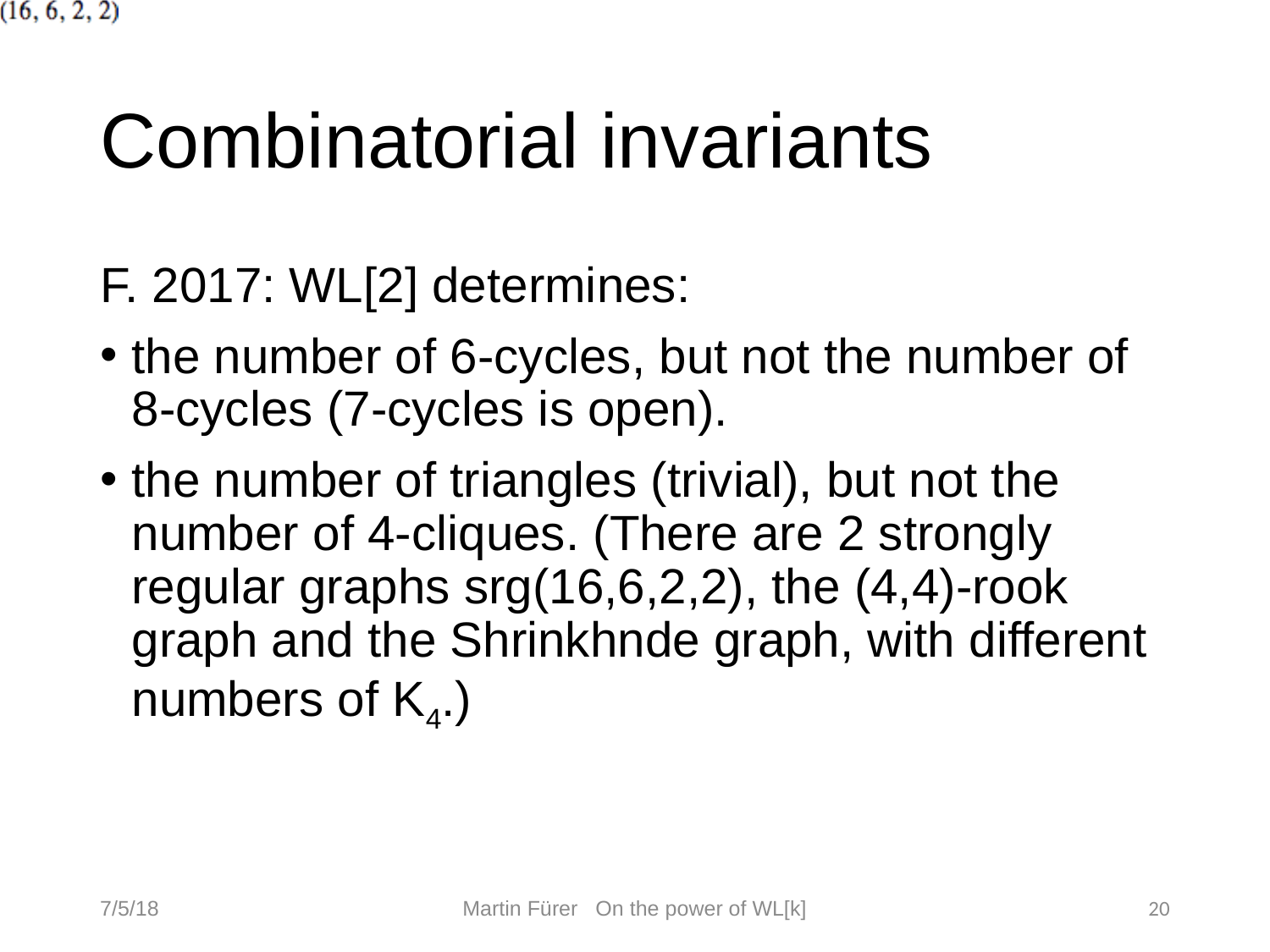

# Combinatorial invariants
F. 2017: WL[2] determines:
the number of 6-cycles, but not the number of 8-cycles (7-cycles is open).
the number of triangles (trivial), but not the number of 4-cliques. (There are 2 strongly regular graphs srg(16,6,2,2), the (4,4)-rook graph and the Shrinkhnde graph, with different numbers of K4.)
7/5/18
Martin Fürer   On the power of WL[k]
20